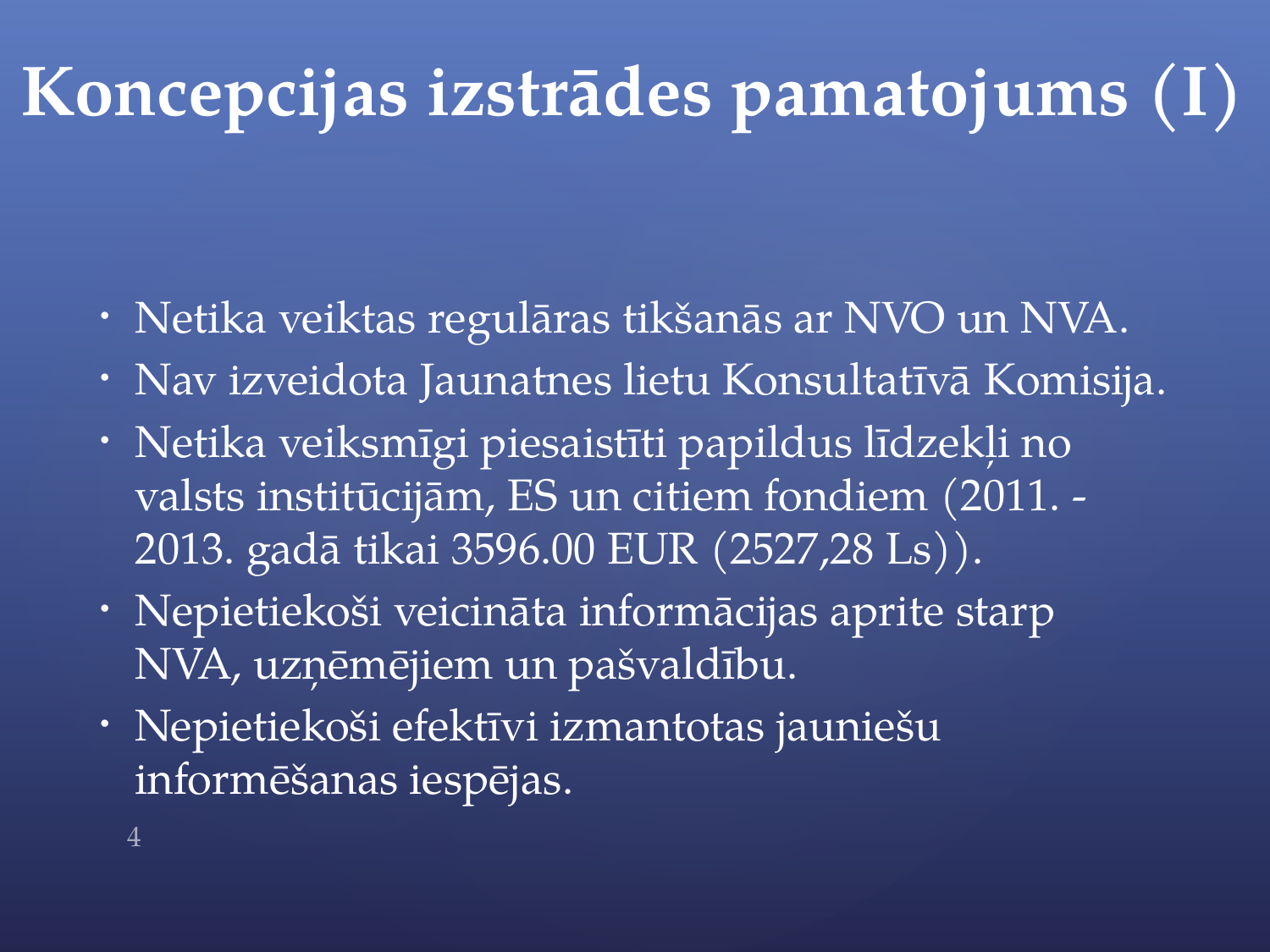

# Koncepcijas izstrādes pamatojums (I)

Netika veiktas regulāras tikšanās ar NVO un NVA.
Nav izveidota Jaunatnes lietu Konsultatīvā Komisija.
Netika veiksmīgi piesaistīti papildus līdzekļi no valsts institūcijām, ES un citiem fondiem (2011. - 2013. gadā tikai 3596.00 EUR (2527,28 Ls)).
Nepietiekoši veicināta informācijas aprite starp NVA, uzņēmējiem un pašvaldību.
Nepietiekoši efektīvi izmantotas jauniešu informēšanas iespējas.

4